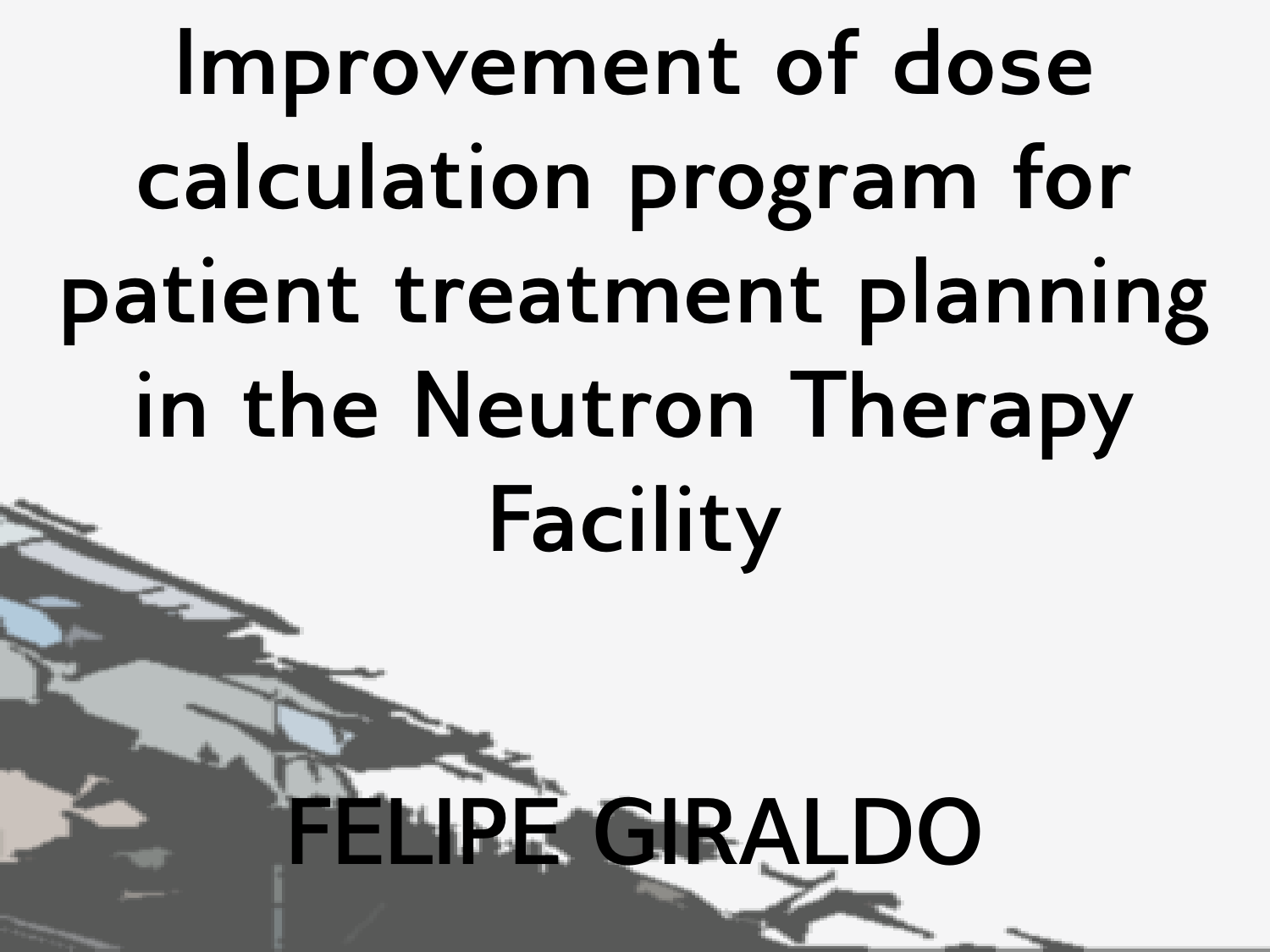

Improvement of dose calculation program for patient treatment planning in the Neutron Therapy Facility

FELIPE GIRALDO